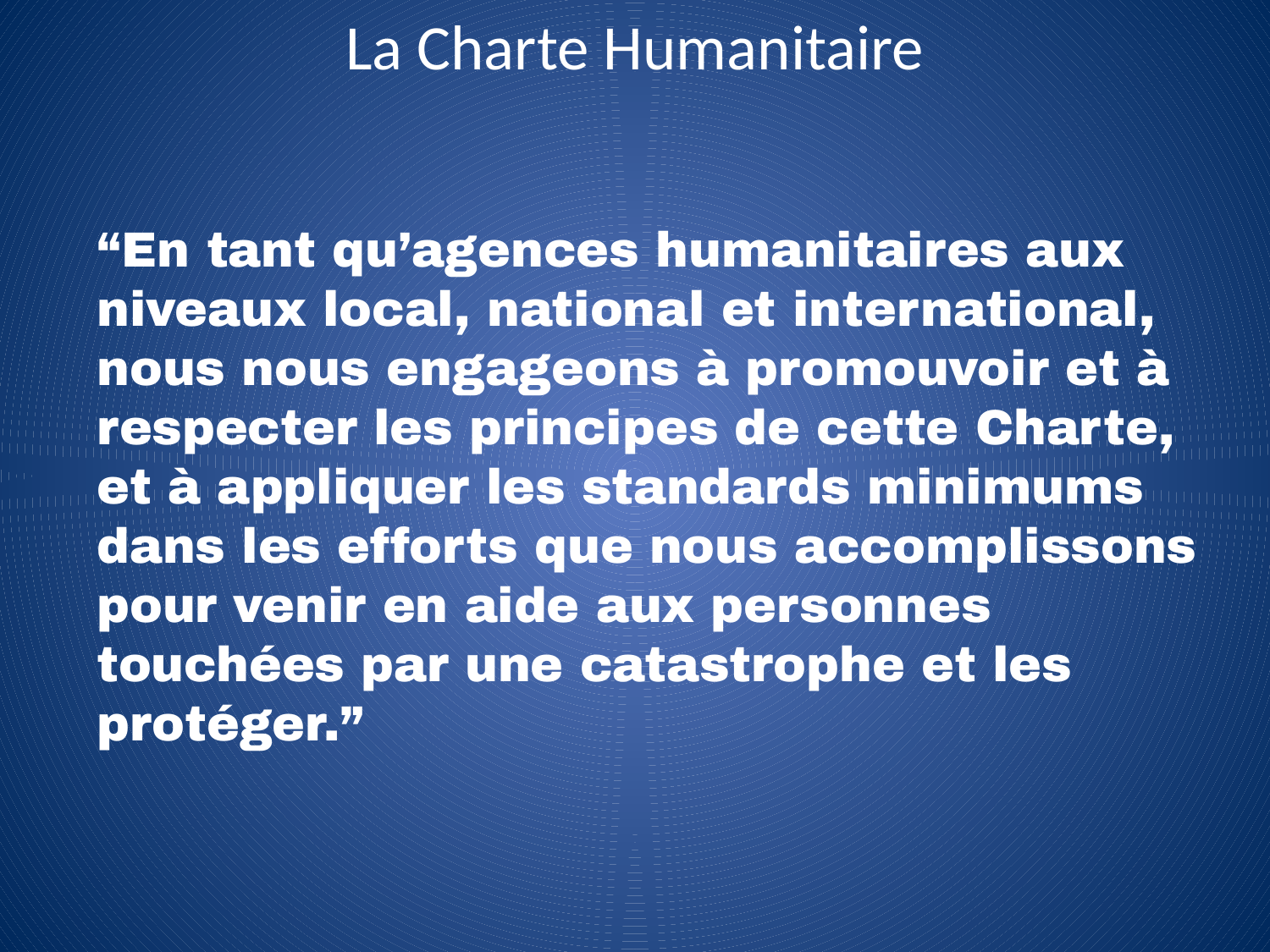

# La Charte Humanitaire
“En tant qu’agences humanitaires aux niveaux local, national et international, nous nous engageons à promouvoir et à respecter les principes de cette Charte, et à appliquer les standards minimums dans les efforts que nous accomplissons pour venir en aide aux personnes touchées par une catastrophe et les protéger.”